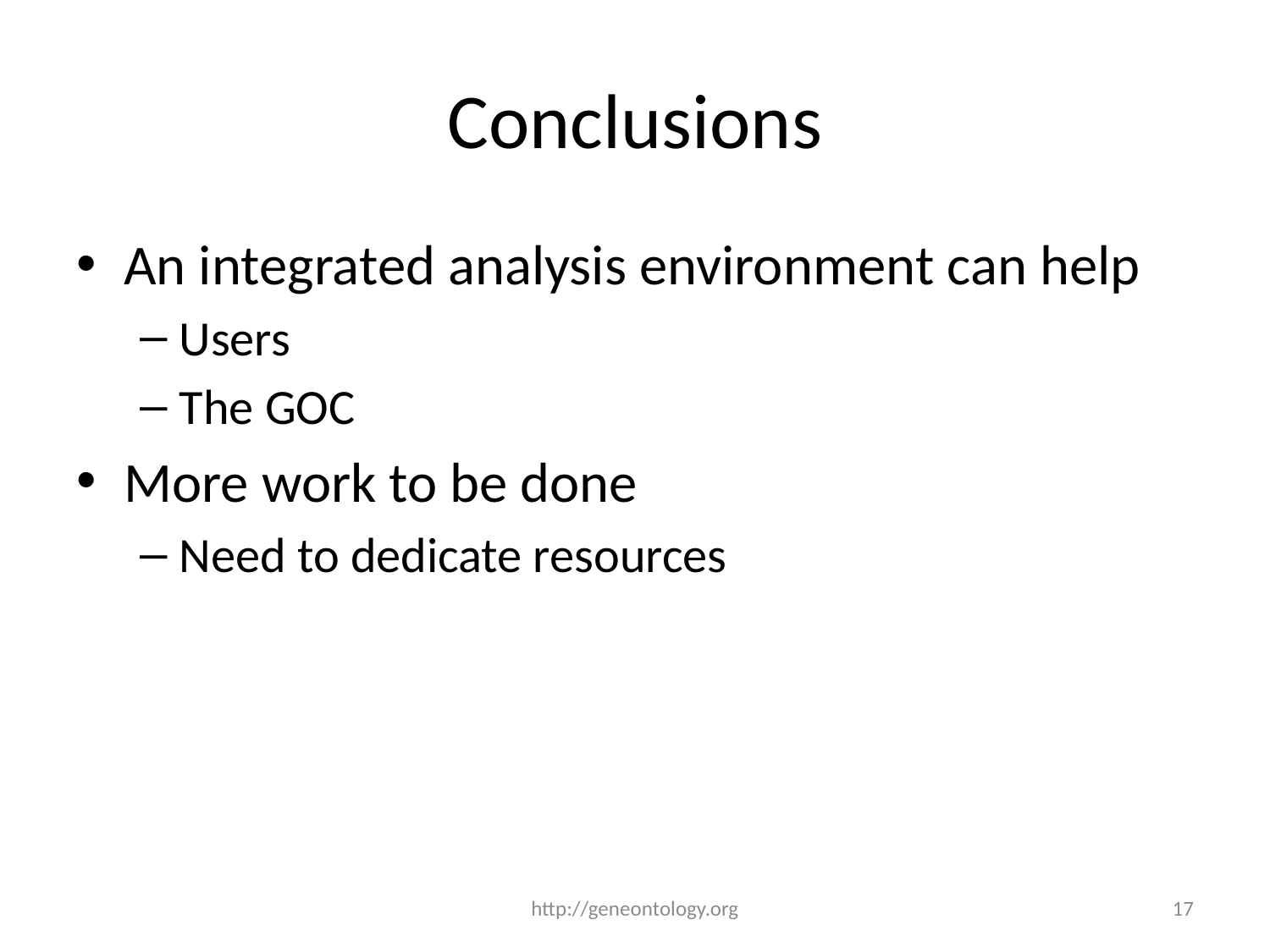

# Conclusions
An integrated analysis environment can help
Users
The GOC
More work to be done
Need to dedicate resources

http://geneontology.org
17